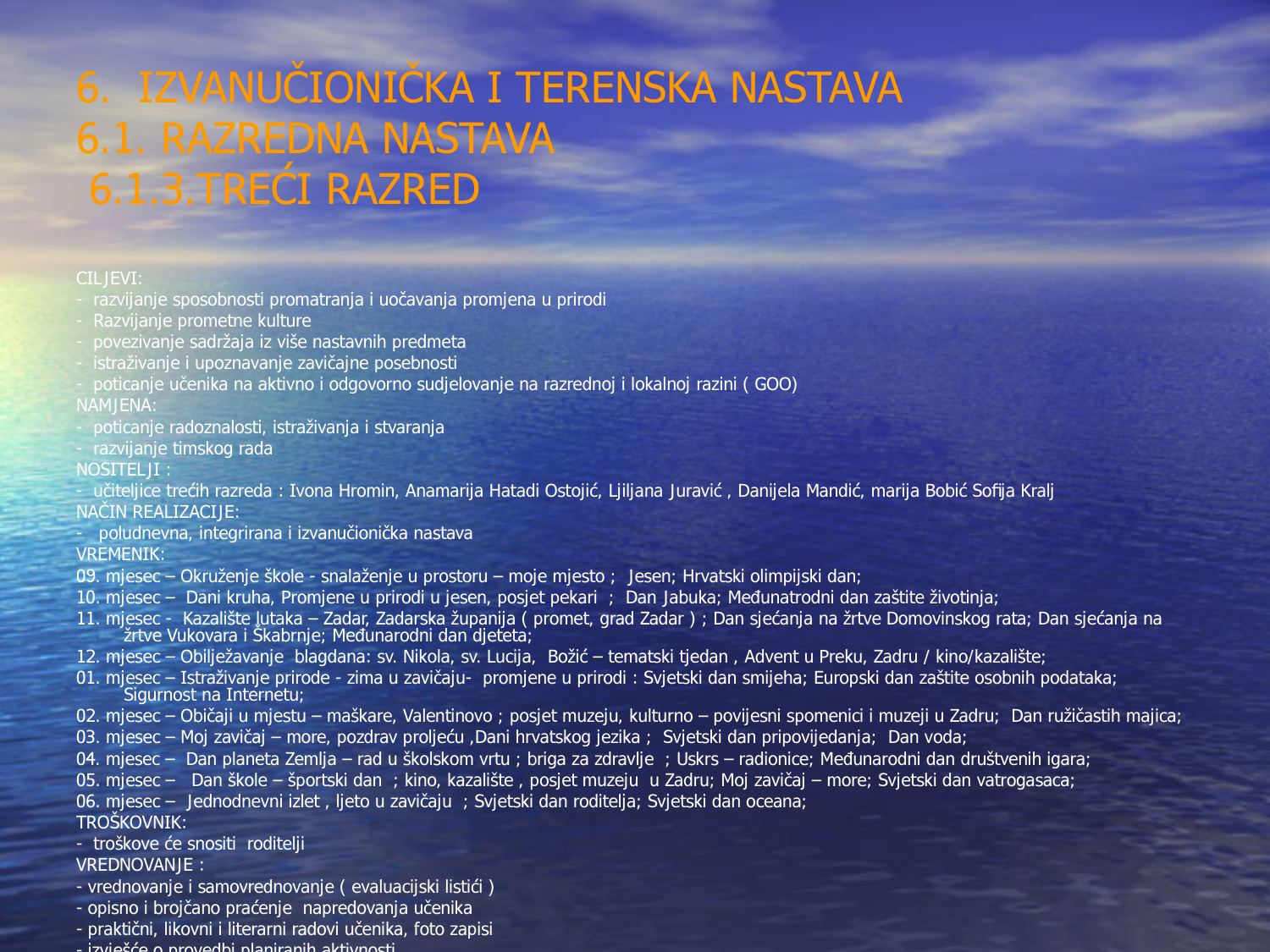

6.  IZVANUČIONIČKA I TERENSKA NASTAVA
6.1. RAZREDNA NASTAVA
 6.1.3.TREĆI RAZRED
CILJEVI:
-  razvijanje sposobnosti promatranja i uočavanja promjena u prirodi
-  Razvijanje prometne kulture
-  povezivanje sadržaja iz više nastavnih predmeta
-  istraživanje i upoznavanje zavičajne posebnosti
-  poticanje učenika na aktivno i odgovorno sudjelovanje na razrednoj i lokalnoj razini ( GOO)
NAMJENA:
-  poticanje radoznalosti, istraživanja i stvaranja
-  razvijanje timskog rada
NOSITELJI :
-  učiteljice trećih razreda : Ivona Hromin, Anamarija Hatadi Ostojić, Ljiljana Juravić , Danijela Mandić, marija Bobić Sofija Kralj
NAČIN REALIZACIJE:
-   poludnevna, integrirana i izvanučionička nastava
VREMENIK:
09. mjesec – Okruženje škole - snalaženje u prostoru – moje mjesto ;  Jesen; Hrvatski olimpijski dan;
10. mjesec –  Dani kruha, Promjene u prirodi u jesen, posjet pekari  ;  Dan Jabuka; Međunatrodni dan zaštite životinja;
11. mjesec -  Kazalište lutaka – Zadar, Zadarska županija ( promet, grad Zadar ) ; Dan sjećanja na žrtve Domovinskog rata; Dan sjećanja na žrtve Vukovara i Škabrnje; Međunarodni dan djeteta;
12. mjesec – Obilježavanje  blagdana: sv. Nikola, sv. Lucija,  Božić – tematski tjedan , Advent u Preku, Zadru / kino/kazalište;
01. mjesec – Istraživanje prirode - zima u zavičaju-  promjene u prirodi : Svjetski dan smijeha; Europski dan zaštite osobnih podataka; Sigurnost na Internetu;
02. mjesec – Običaji u mjestu – maškare, Valentinovo ; posjet muzeju, kulturno – povijesni spomenici i muzeji u Zadru;  Dan ružičastih majica;
03. mjesec – Moj zavičaj – more, pozdrav proljeću ,Dani hrvatskog jezika ;  Svjetski dan pripovijedanja;  Dan voda;
04. mjesec –  Dan planeta Zemlja – rad u školskom vrtu ; briga za zdravlje  ; Uskrs – radionice; Međunarodni dan društvenih igara;
05. mjesec –   Dan škole – športski dan  ; kino, kazalište , posjet muzeju  u Zadru; Moj zavičaj – more; Svjetski dan vatrogasaca;
06. mjesec –  Jednodnevni izlet , ljeto u zavičaju  ; Svjetski dan roditelja; Svjetski dan oceana;
TROŠKOVNIK:
-  troškove će snositi  roditelji
VREDNOVANJE :
- vrednovanje i samovrednovanje ( evaluacijski listići )
- opisno i brojčano praćenje  napredovanja učenika
- praktični, likovni i literarni radovi učenika, foto zapisi
- izvješće o provedbi planiranih aktivnosti